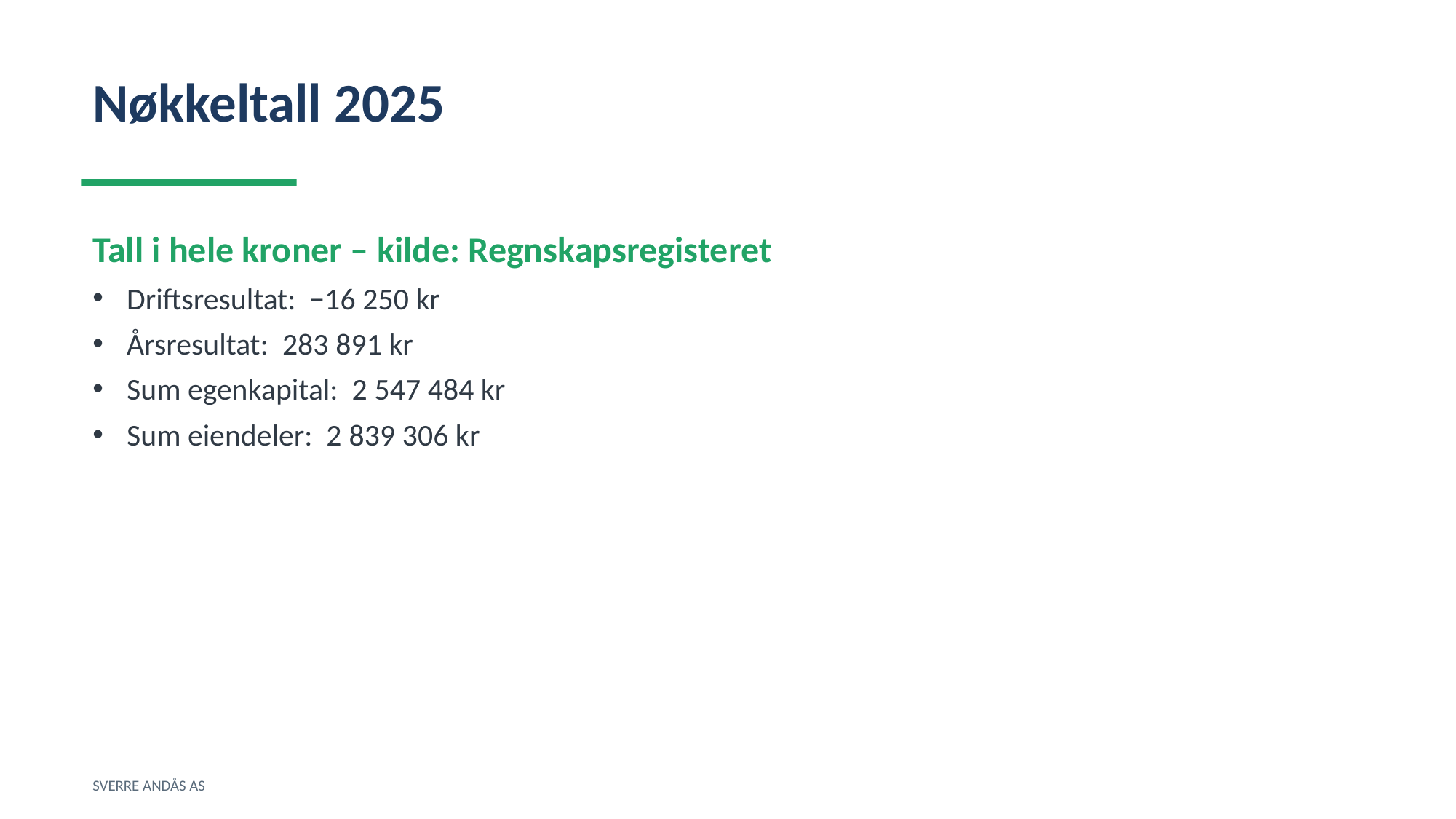

Nøkkeltall 2025

Tall i hele kroner – kilde: Regnskapsregisteret
Driftsresultat:  −16 250 kr
Årsresultat:  283 891 kr
Sum egenkapital:  2 547 484 kr
Sum eiendeler:  2 839 306 kr
SVERRE ANDÅS AS